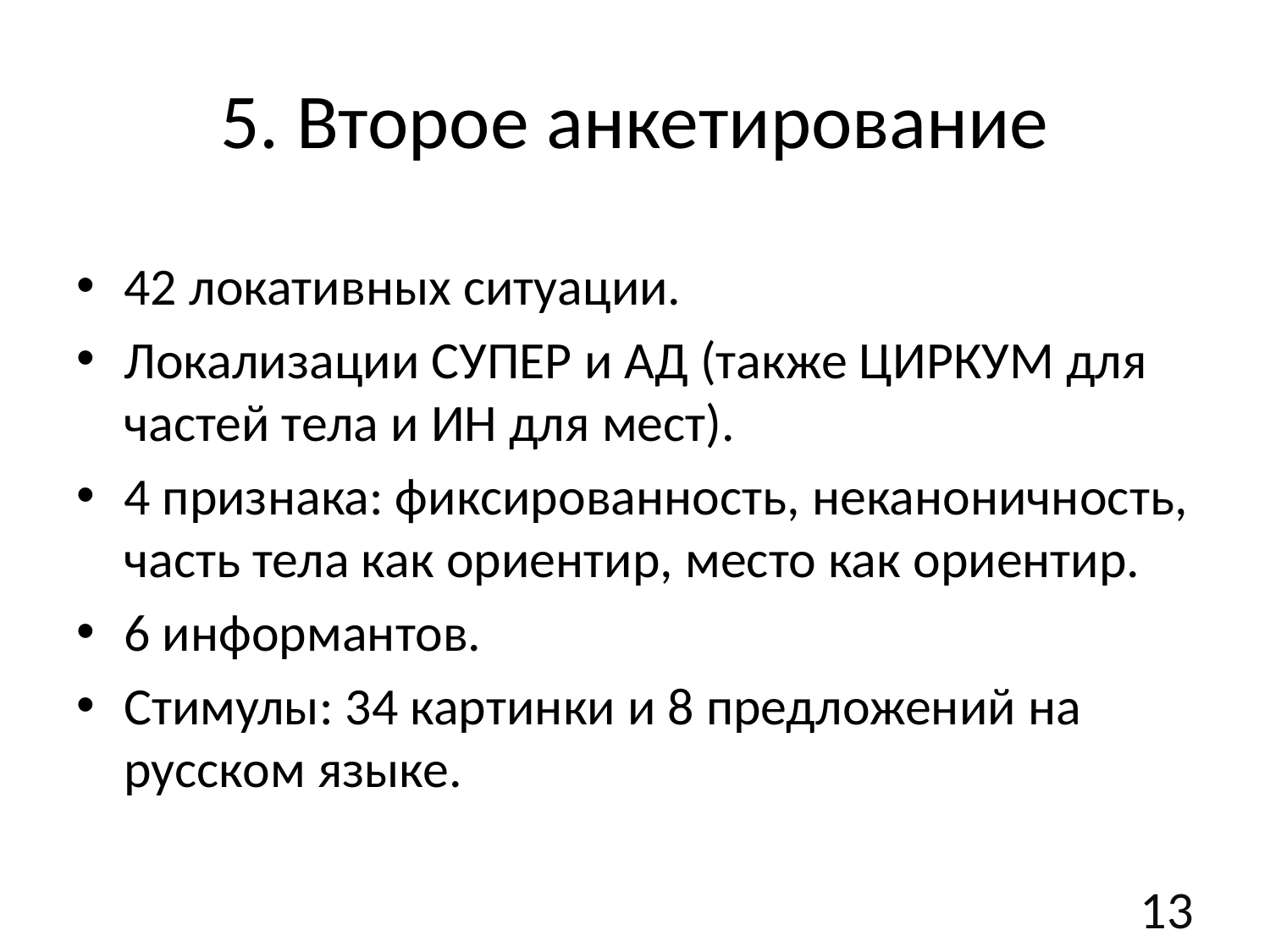

# 5. Второе анкетирование
42 локативных ситуации.
Локализации СУПЕР и АД (также ЦИРКУМ для частей тела и ИН для мест).
4 признака: фиксированность, неканоничность, часть тела как ориентир, место как ориентир.
6 информантов.
Стимулы: 34 картинки и 8 предложений на русском языке.

13